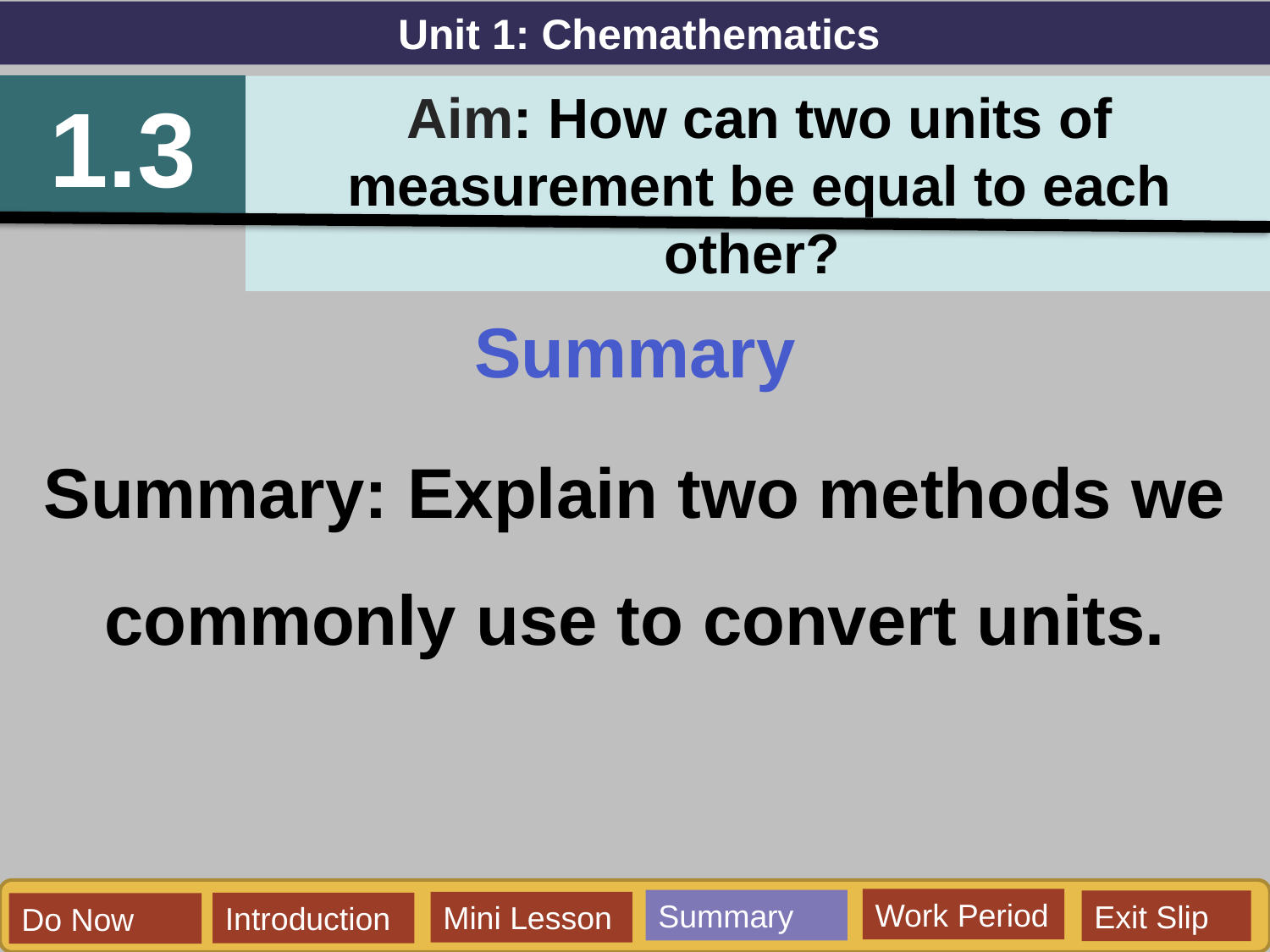

Unit 1: Chemathematics
1.3
Aim: How can two units of measurement be equal to each other?
Summary
Summary: Explain two methods we commonly use to convert units.

Work Period
Summary
Exit Slip
Mini Lesson
Introduction
Do Now